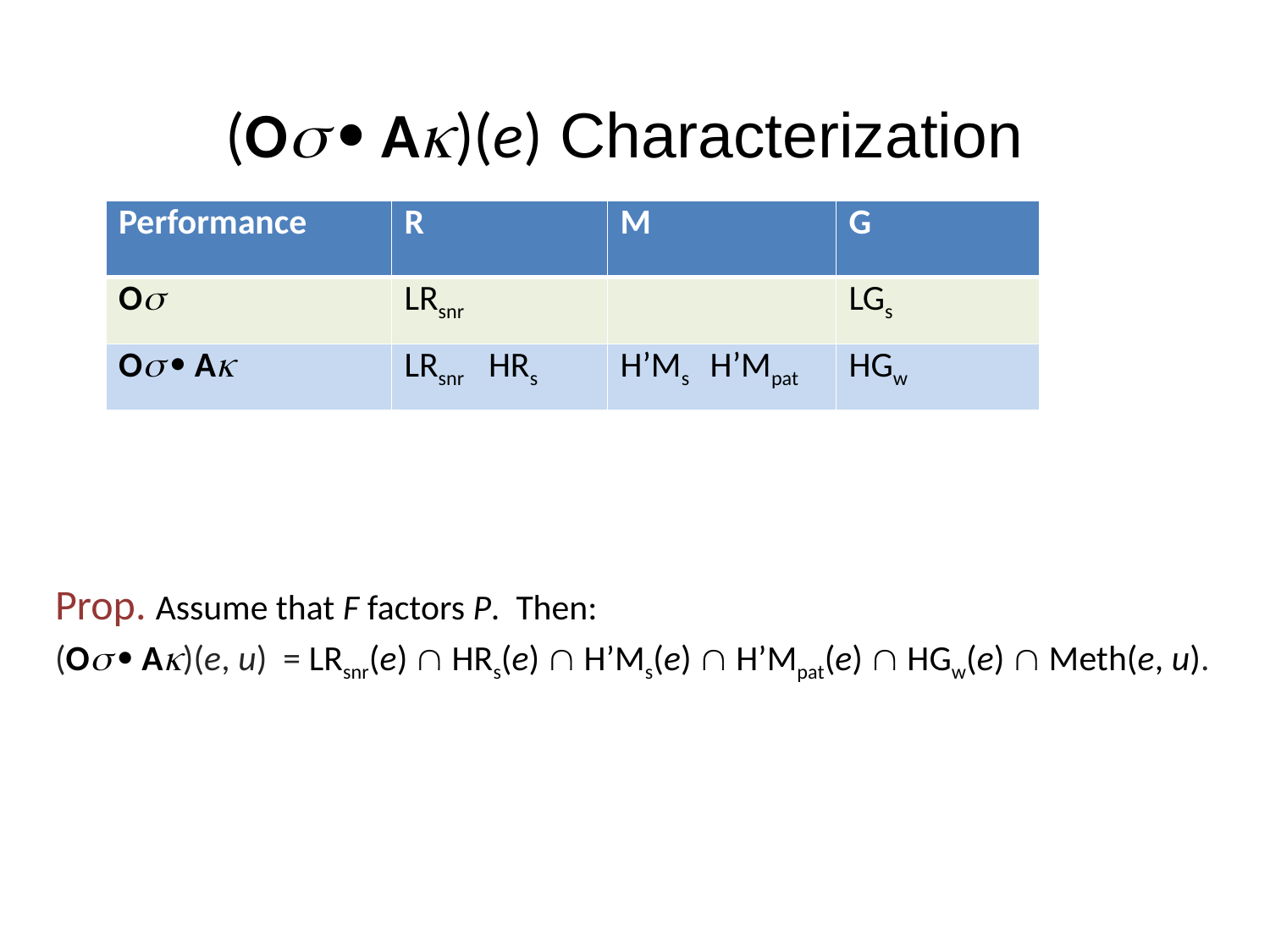

# (Oσ • Aκ)(e) Characterization
| Performance | R | M | G |
| --- | --- | --- | --- |
| Oσ | LRsnr |  | LGs |
| Oσ • Aκ | LRsnr HRs | H’Ms H’Mpat | HGw |
Prop. Assume that F factors P.  Then:
(Oσ • Aκ)(e, u)  = LRsnr(e) ∩ HRs(e) ∩ H’Ms(e) ∩ H’Mpat(e) ∩ HGw(e) ∩ Meth(e, u).